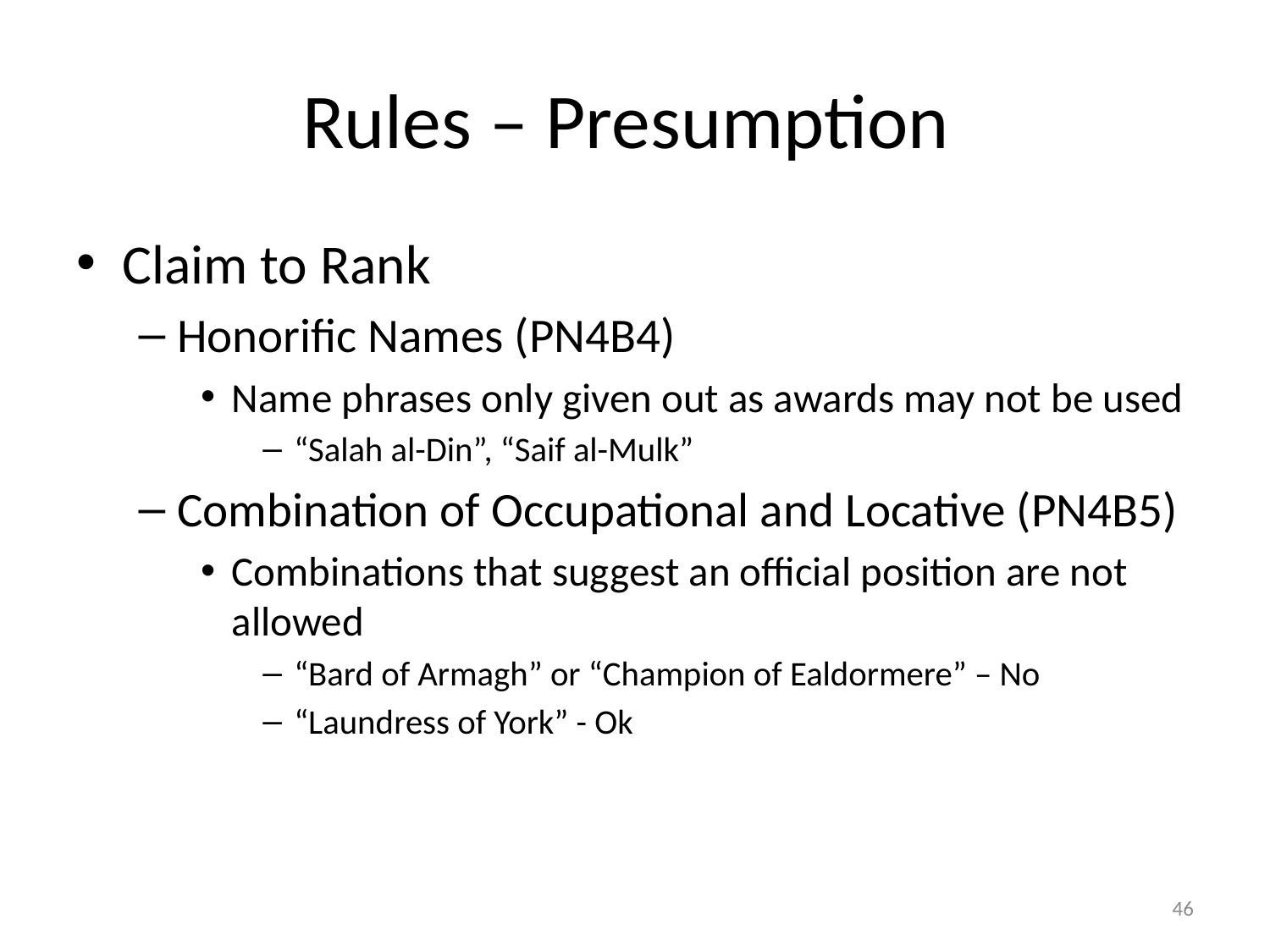

# Rules – Presumption
Claim to Rank
Honorific Names (PN4B4)
Name phrases only given out as awards may not be used
“Salah al-Din”, “Saif al-Mulk”
Combination of Occupational and Locative (PN4B5)
Combinations that suggest an official position are not allowed
“Bard of Armagh” or “Champion of Ealdormere” – No
“Laundress of York” - Ok

46